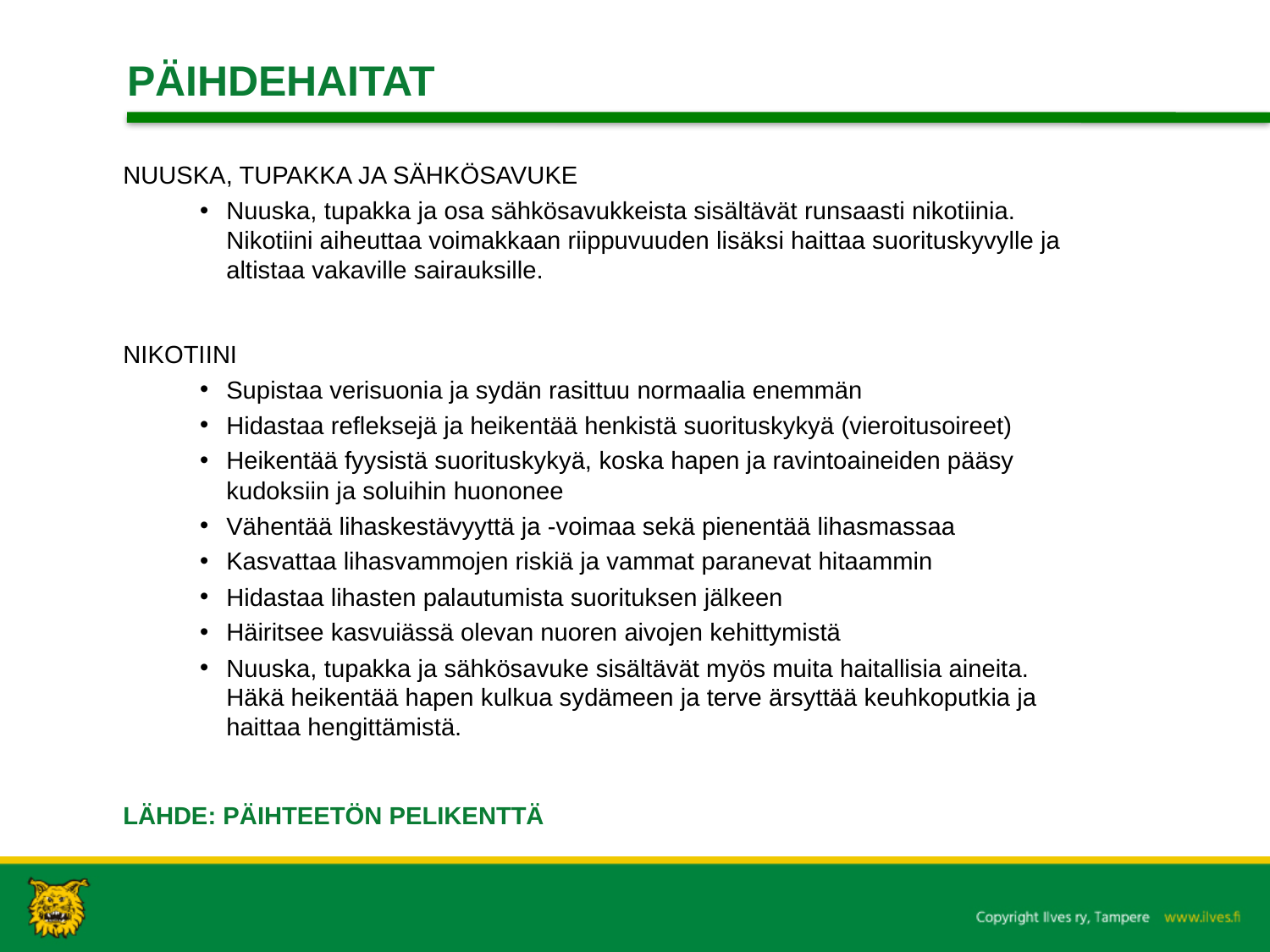

# PÄIHDEHAITAT
NUUSKA, TUPAKKA JA SÄHKÖSAVUKE
Nuuska, tupakka ja osa sähkösavukkeista sisältävät runsaasti nikotiinia. Nikotiini aiheuttaa voimakkaan riippuvuuden lisäksi haittaa suorituskyvylle ja altistaa vakaville sairauksille.

NIKOTIINI
Supistaa verisuonia ja sydän rasittuu normaalia enemmän
Hidastaa refleksejä ja heikentää henkistä suorituskykyä (vieroitusoireet)
Heikentää fyysistä suorituskykyä, koska hapen ja ravintoaineiden pääsy kudoksiin ja soluihin huononee
Vähentää lihaskestävyyttä ja -voimaa sekä pienentää lihasmassaa
Kasvattaa lihasvammojen riskiä ja vammat paranevat hitaammin
Hidastaa lihasten palautumista suorituksen jälkeen
Häiritsee kasvuiässä olevan nuoren aivojen kehittymistä
Nuuska, tupakka ja sähkösavuke sisältävät myös muita haitallisia aineita. Häkä heikentää hapen kulkua sydämeen ja terve ärsyttää keuhkoputkia ja haittaa hengittämistä.

LÄHDE: PÄIHTEETÖN PELIKENTTÄ